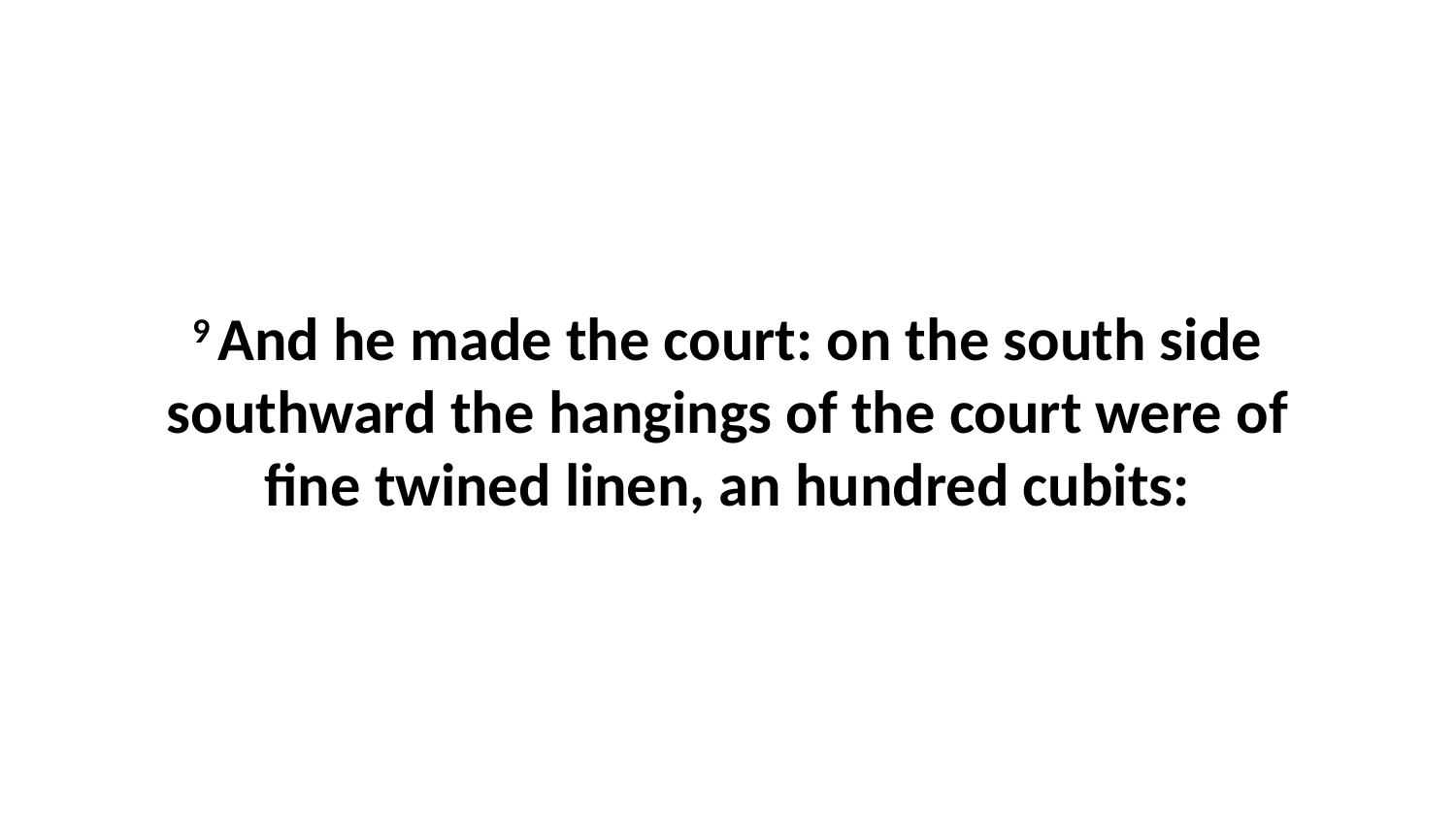

9 And he made the court: on the south side southward the hangings of the court were of fine twined linen, an hundred cubits: